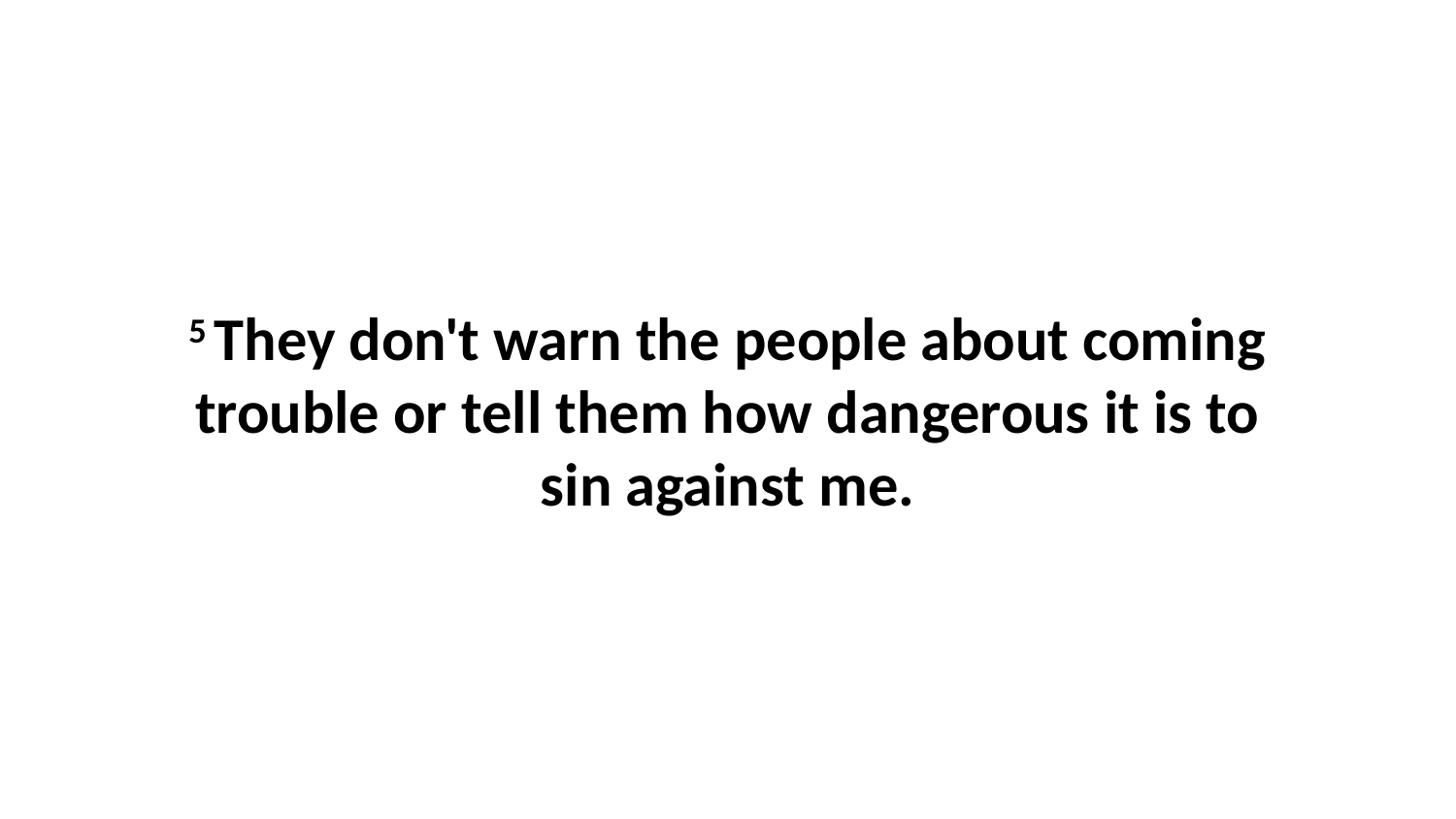

5 They don't warn the people about coming trouble or tell them how dangerous it is to sin against me.